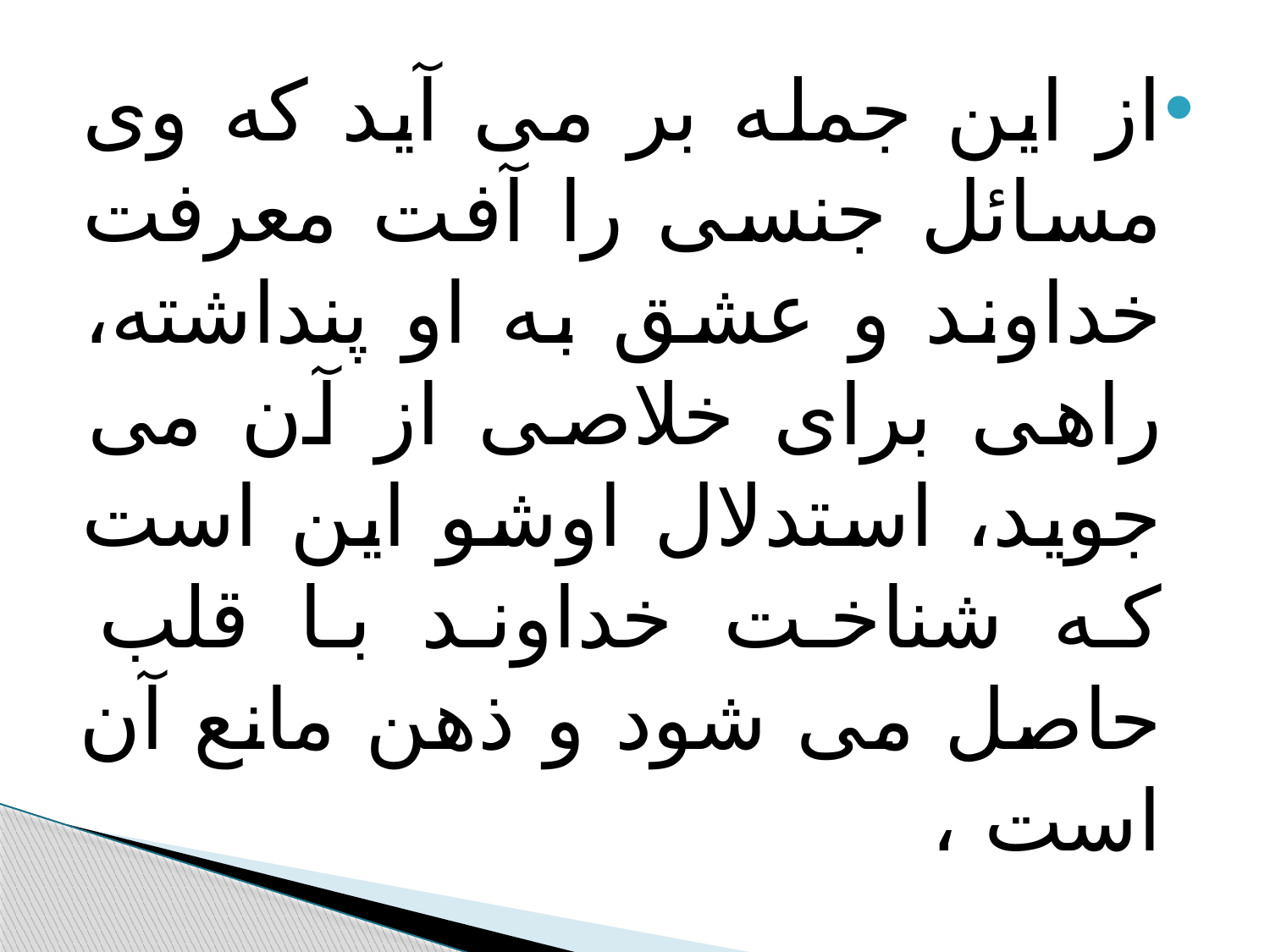

#
از این جمله بر می آید که وی مسائل جنسی را آفت معرفت خداوند و عشق به او پنداشته، راهی برای خلاصی از آن می جوید، استدلال اوشو این است که شناخت خداوند با قلب حاصل می شود و ذهن مانع آن است ،